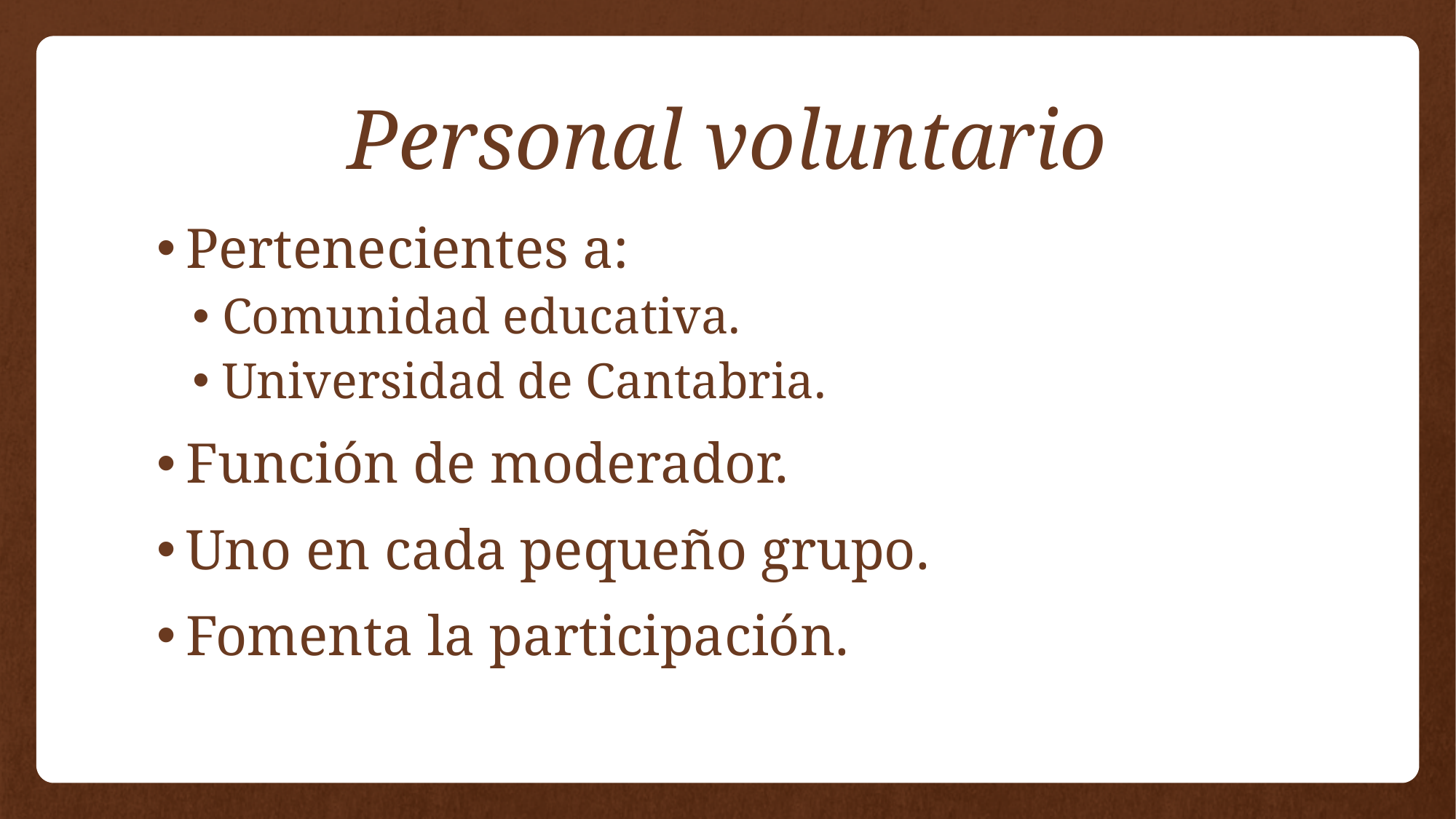

# Personal voluntario
Pertenecientes a:
Comunidad educativa.
Universidad de Cantabria.
Función de moderador.
Uno en cada pequeño grupo.
Fomenta la participación.